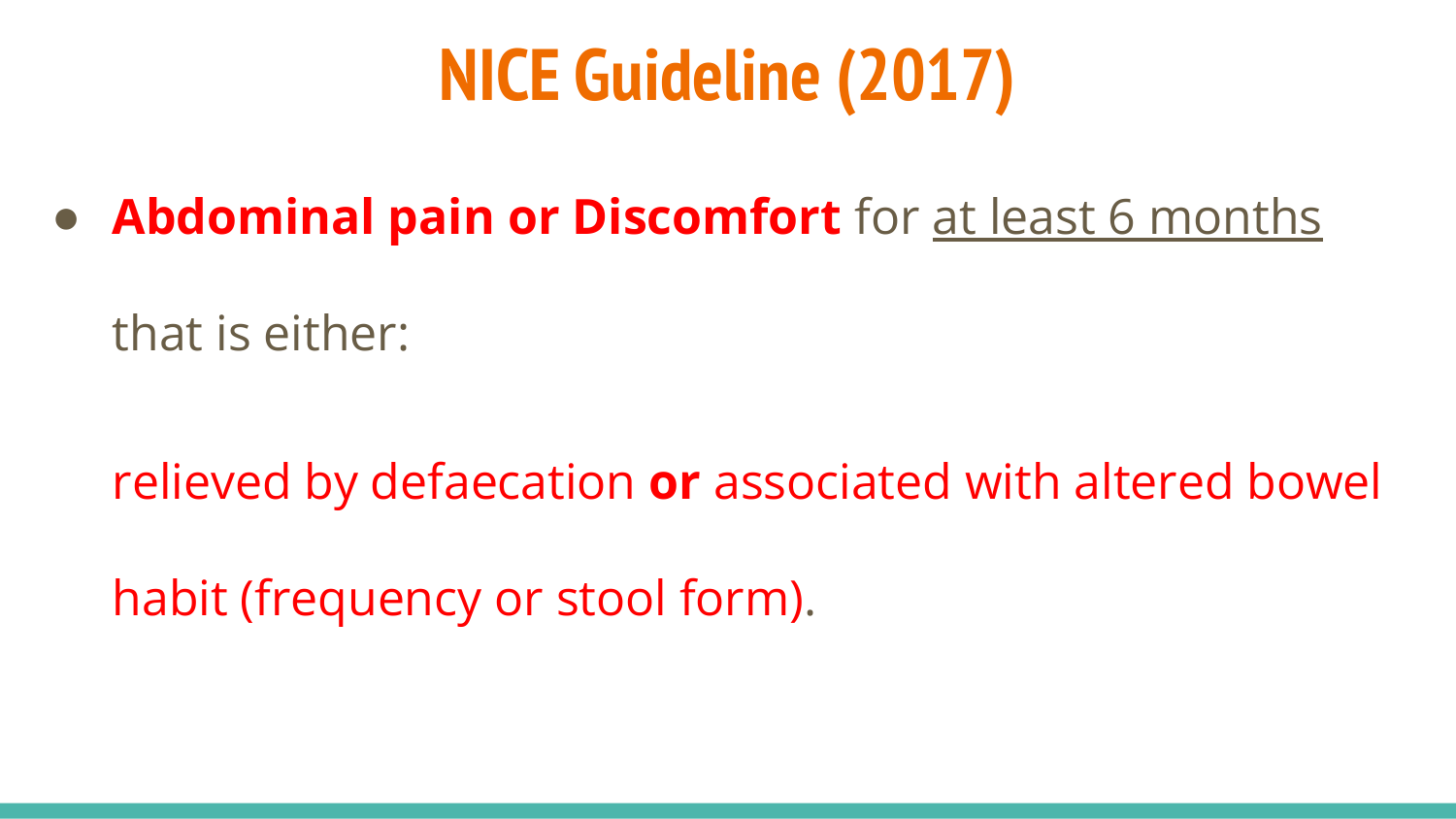

# NICE Guideline (2017)
Abdominal pain or Discomfort for at least 6 months that is either:
relieved by defaecation or associated with altered bowel habit (frequency or stool form).